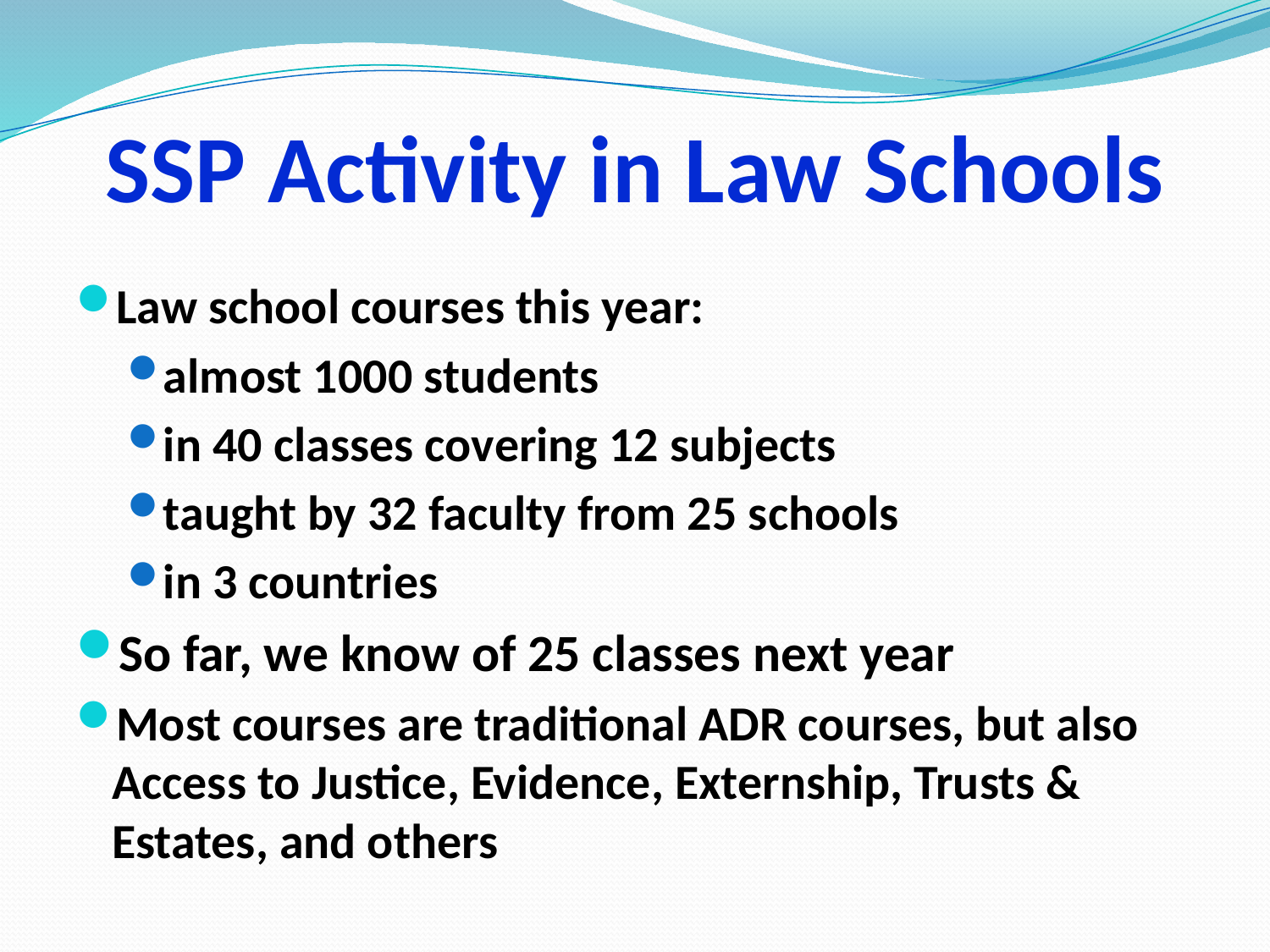

# SSP Activity in Law Schools
Law school courses this year:
almost 1000 students
in 40 classes covering 12 subjects
taught by 32 faculty from 25 schools
in 3 countries
So far, we know of 25 classes next year
Most courses are traditional ADR courses, but also Access to Justice, Evidence, Externship, Trusts & Estates, and others